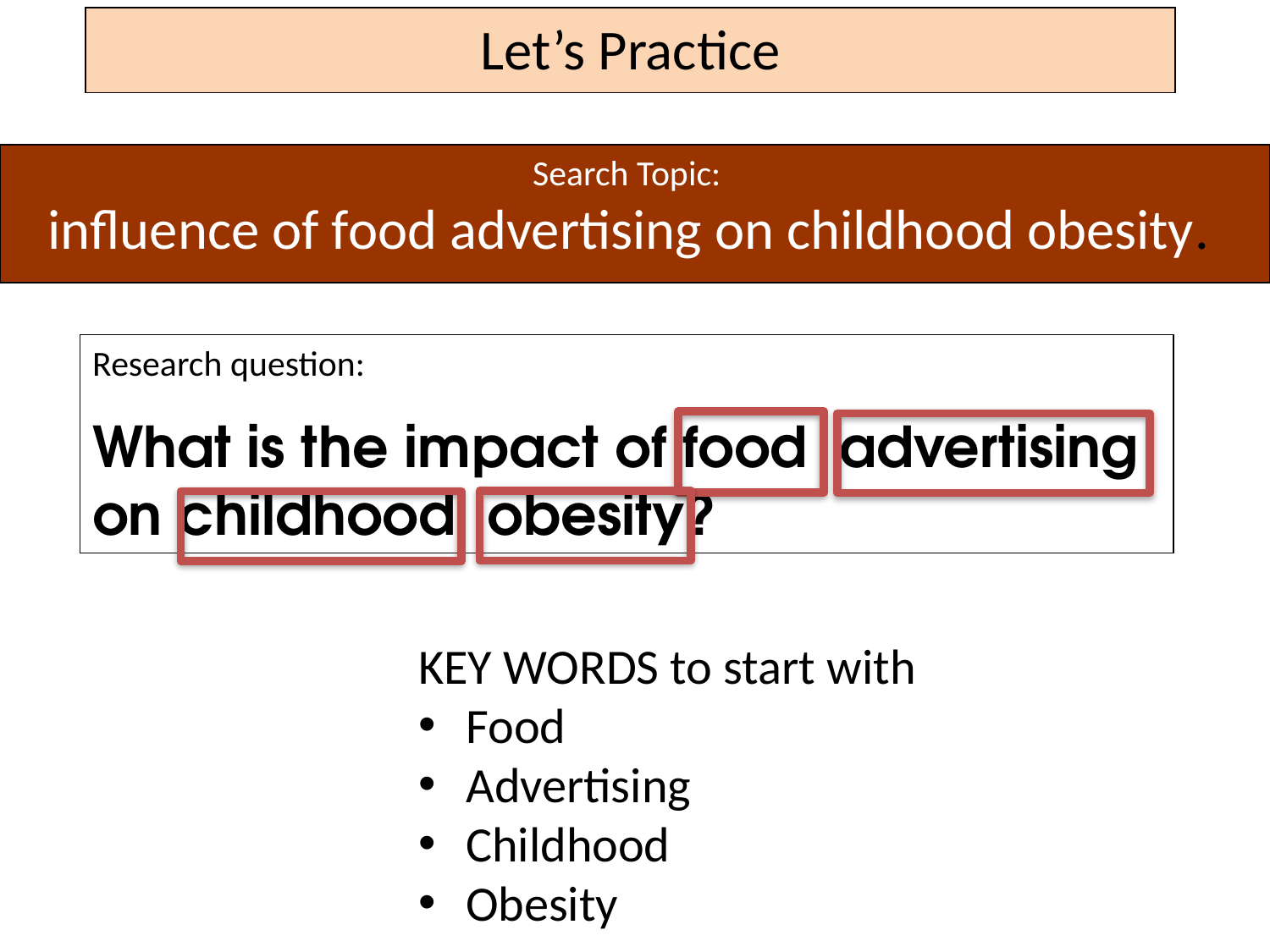

Let’s Practice

Search Topic:
influence of food advertising on childhood obesity.

Research question:
What is the impact of food  advertising on childhood  obesity?

KEY WORDS to start with
Food
Advertising
Childhood
Obesity